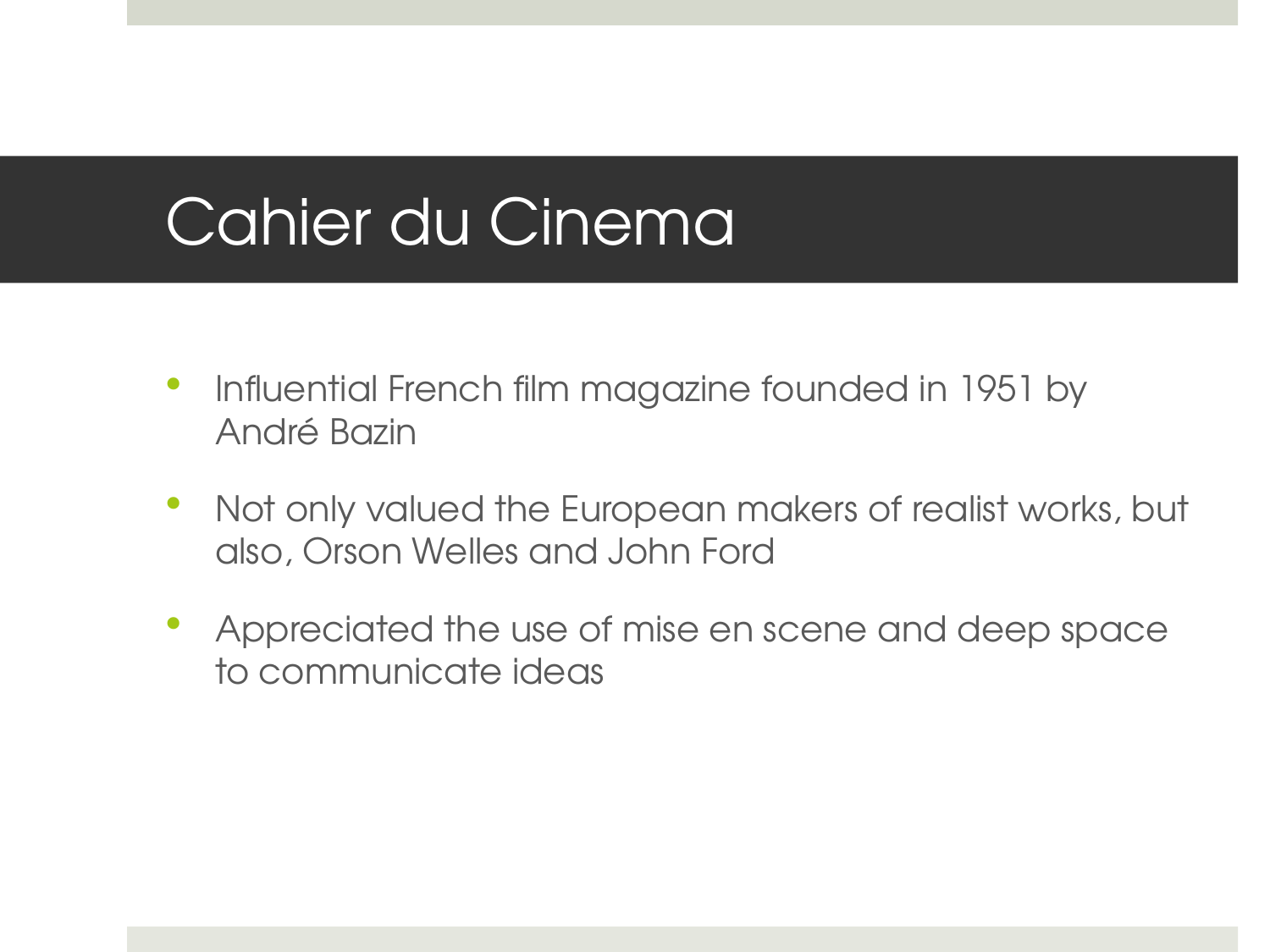

# Cahier du Cinema
Influential French film magazine founded in 1951 by André Bazin
Not only valued the European makers of realist works, but also, Orson Welles and John Ford
Appreciated the use of mise en scene and deep space to communicate ideas